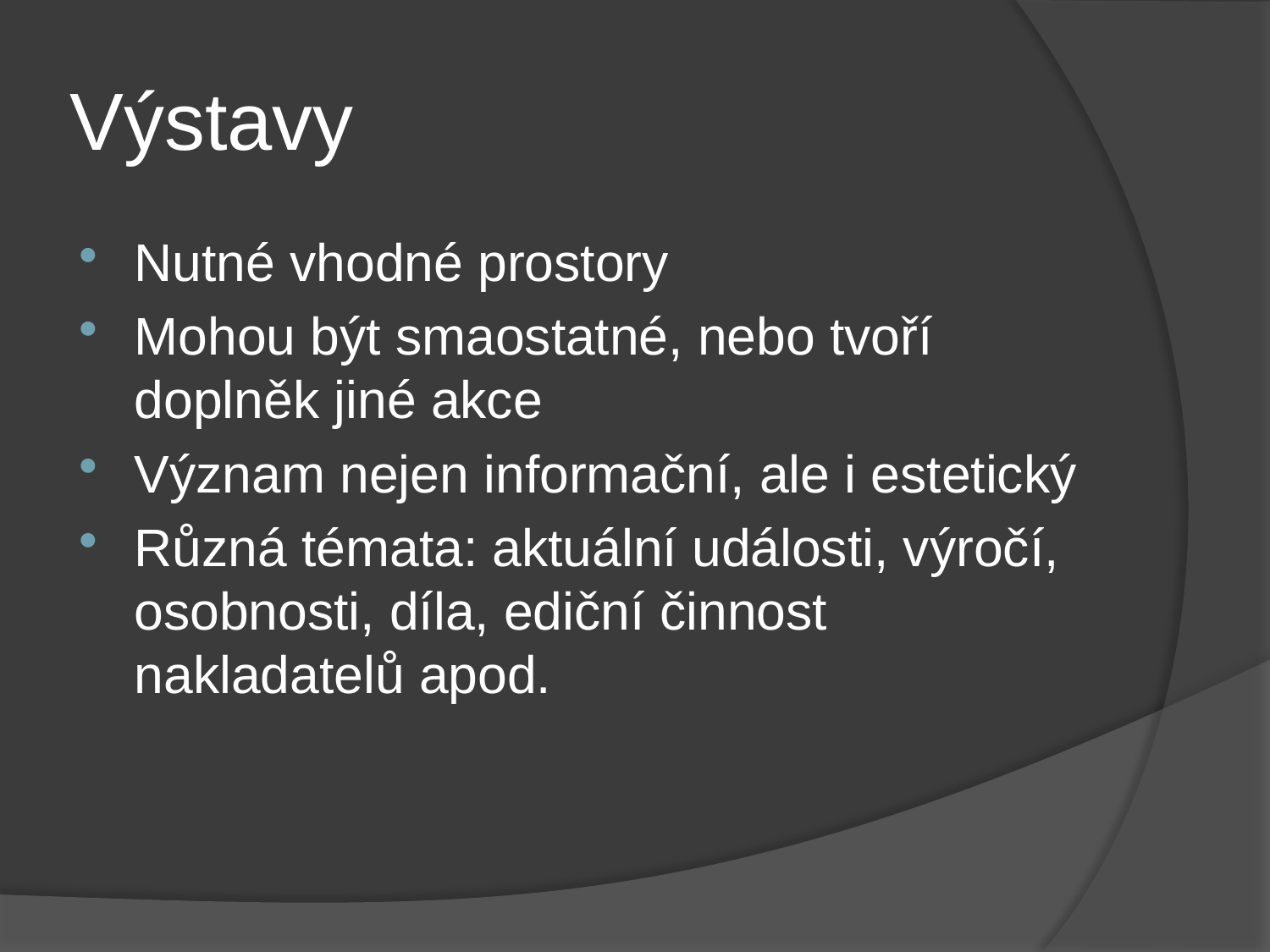

# Výstavy
Nutné vhodné prostory
Mohou být smaostatné, nebo tvoří doplněk jiné akce
Význam nejen informační, ale i estetický
Různá témata: aktuální události, výročí, osobnosti, díla, ediční činnost nakladatelů apod.